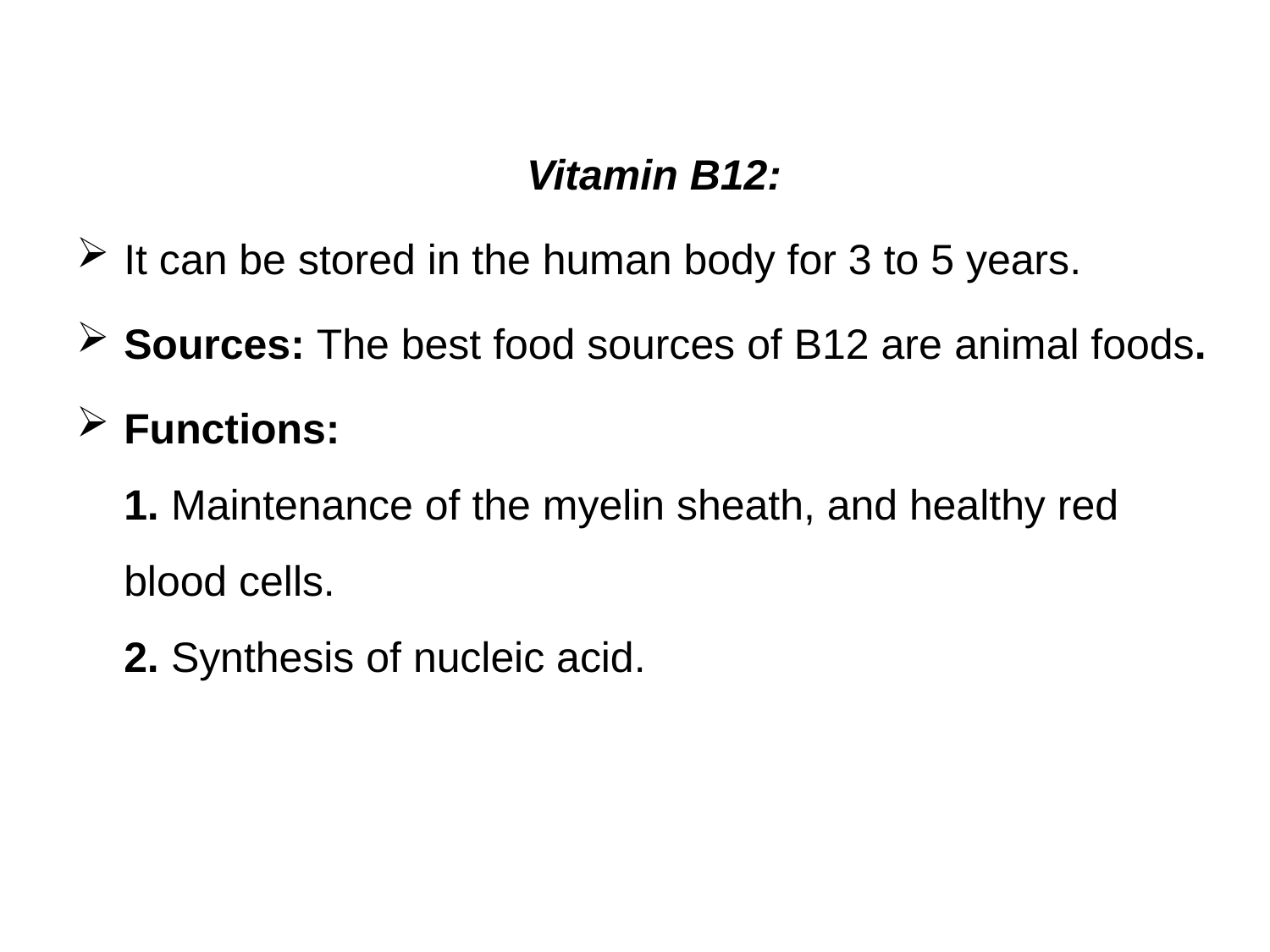

Vitamin B12:
It can be stored in the human body for 3 to 5 years.
Sources: The best food sources of B12 are animal foods.
Functions:
1. Maintenance of the myelin sheath, and healthy red blood cells.
2. Synthesis of nucleic acid.